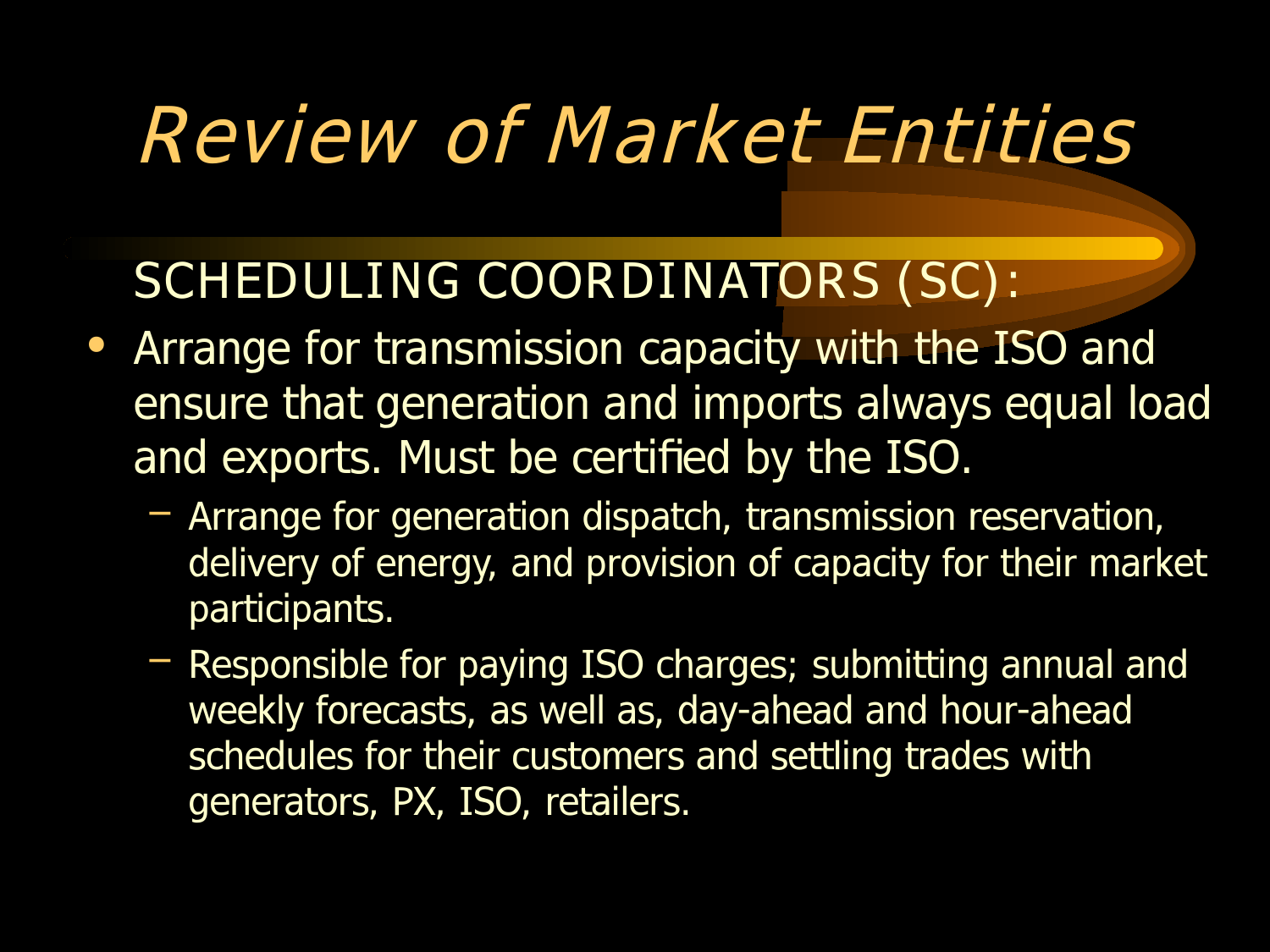

Review of Market Entities

	SCHEDULING COORDINATORS (SC):
Arrange for transmission capacity with the ISO and ensure that generation and imports always equal load and exports. Must be certified by the ISO.
Arrange for generation dispatch, transmission reservation, delivery of energy, and provision of capacity for their market participants.
Responsible for paying ISO charges; submitting annual and weekly forecasts, as well as, day-ahead and hour-ahead schedules for their customers and settling trades with generators, PX, ISO, retailers.